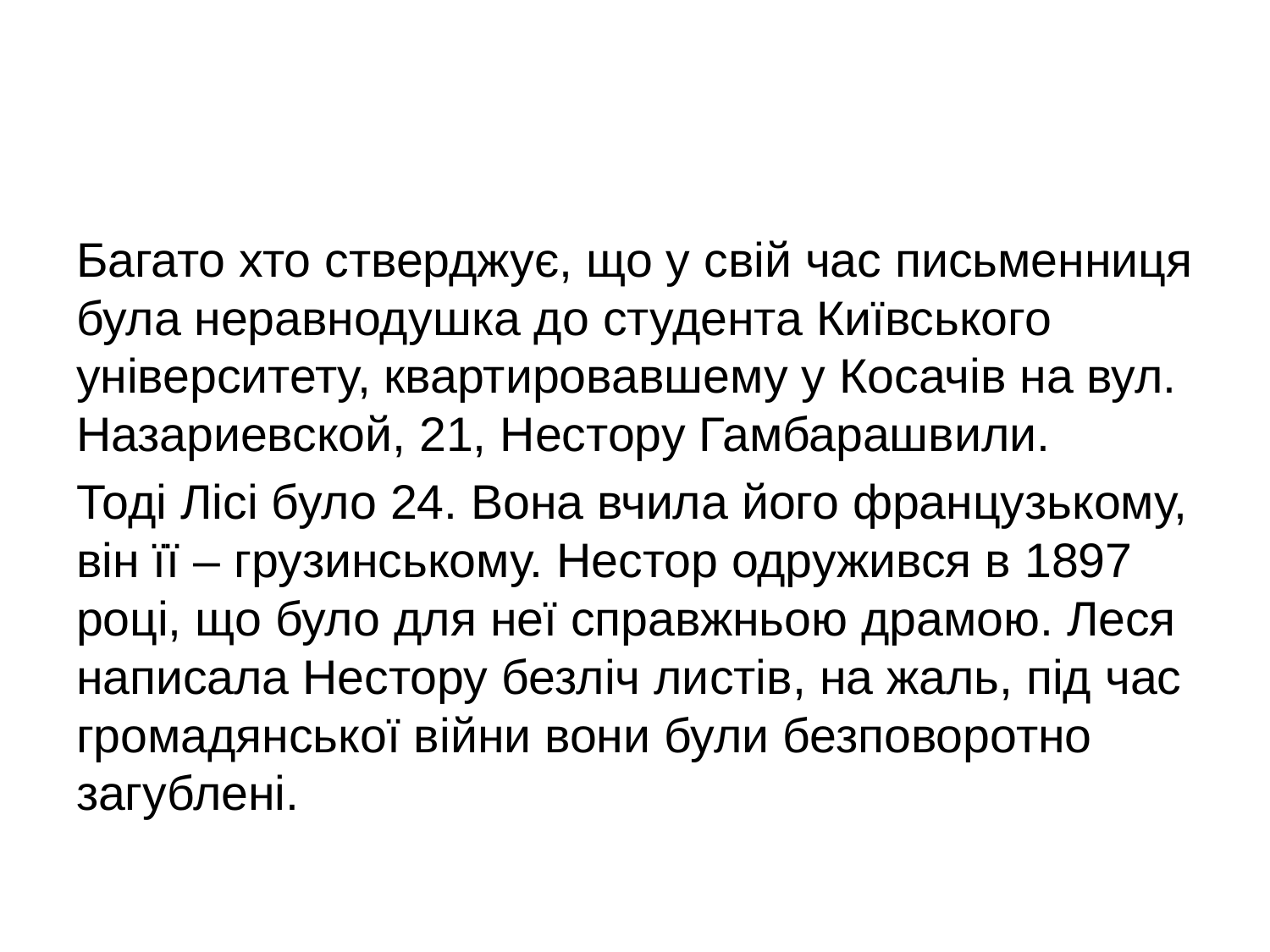

Багато хто стверджує, що у свій час письменниця була неравнодушка до студента Київського університету, квартировавшему у Косачів на вул. Назариевской, 21, Нестору Гамбарашвили.
Тоді Лісі було 24. Вона вчила його французькому, він її – грузинському. Нестор одружився в 1897 році, що було для неї справжньою драмою. Леся написала Нестору безліч листів, на жаль, під час громадянської війни вони були безповоротно загублені.